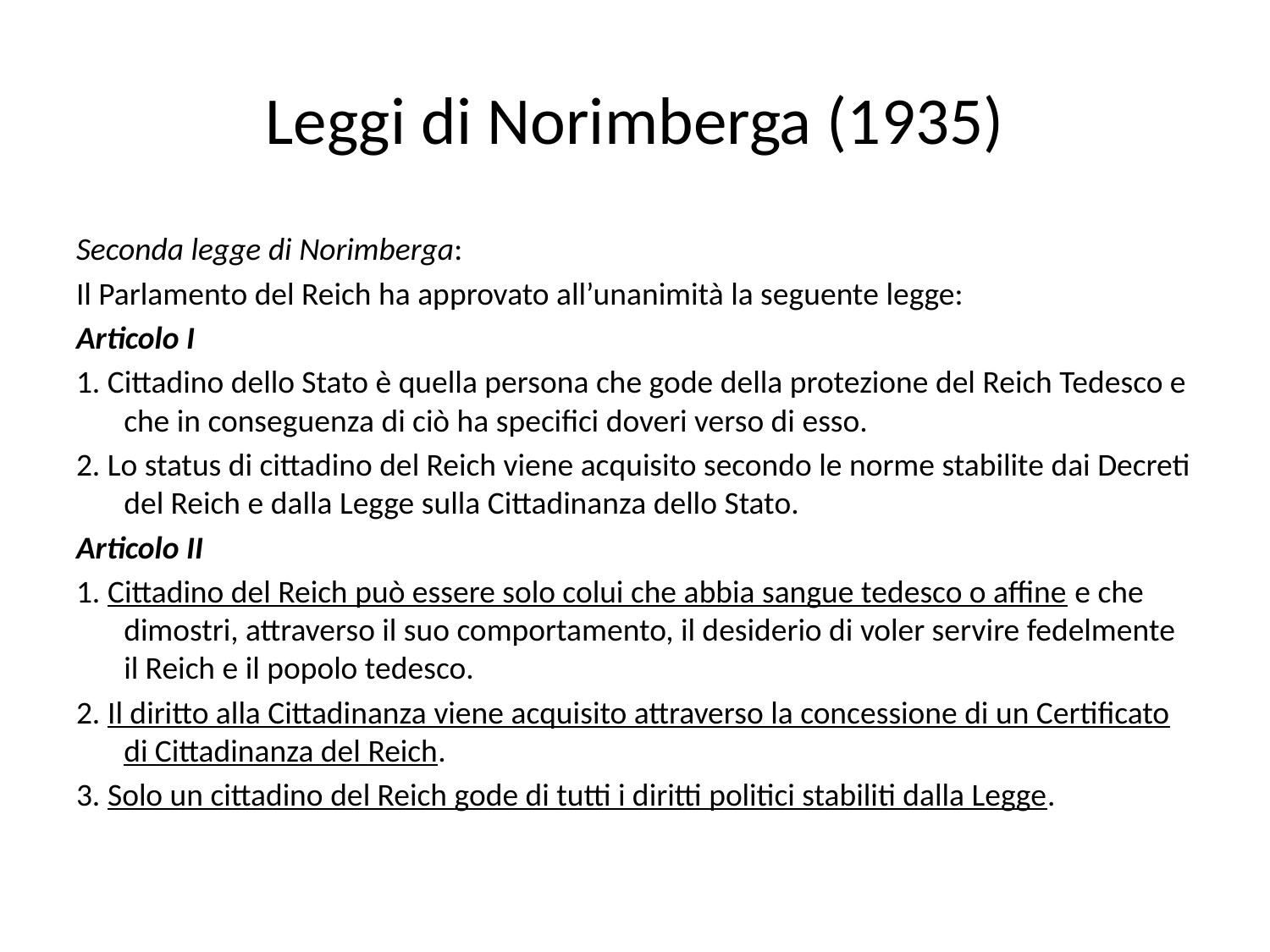

# Leggi di Norimberga (1935)
Seconda legge di Norimberga:
Il Parlamento del Reich ha approvato all’unanimità la seguente legge:
Articolo I
1. Cittadino dello Stato è quella persona che gode della protezione del Reich Tedesco e che in conseguenza di ciò ha specifici doveri verso di esso.
2. Lo status di cittadino del Reich viene acquisito secondo le norme stabilite dai Decreti del Reich e dalla Legge sulla Cittadinanza dello Stato.
Articolo II
1. Cittadino del Reich può essere solo colui che abbia sangue tedesco o affine e che dimostri, attraverso il suo comportamento, il desiderio di voler servire fedelmente il Reich e il popolo tedesco.
2. Il diritto alla Cittadinanza viene acquisito attraverso la concessione di un Certificato di Cittadinanza del Reich.
3. Solo un cittadino del Reich gode di tutti i diritti politici stabiliti dalla Legge.